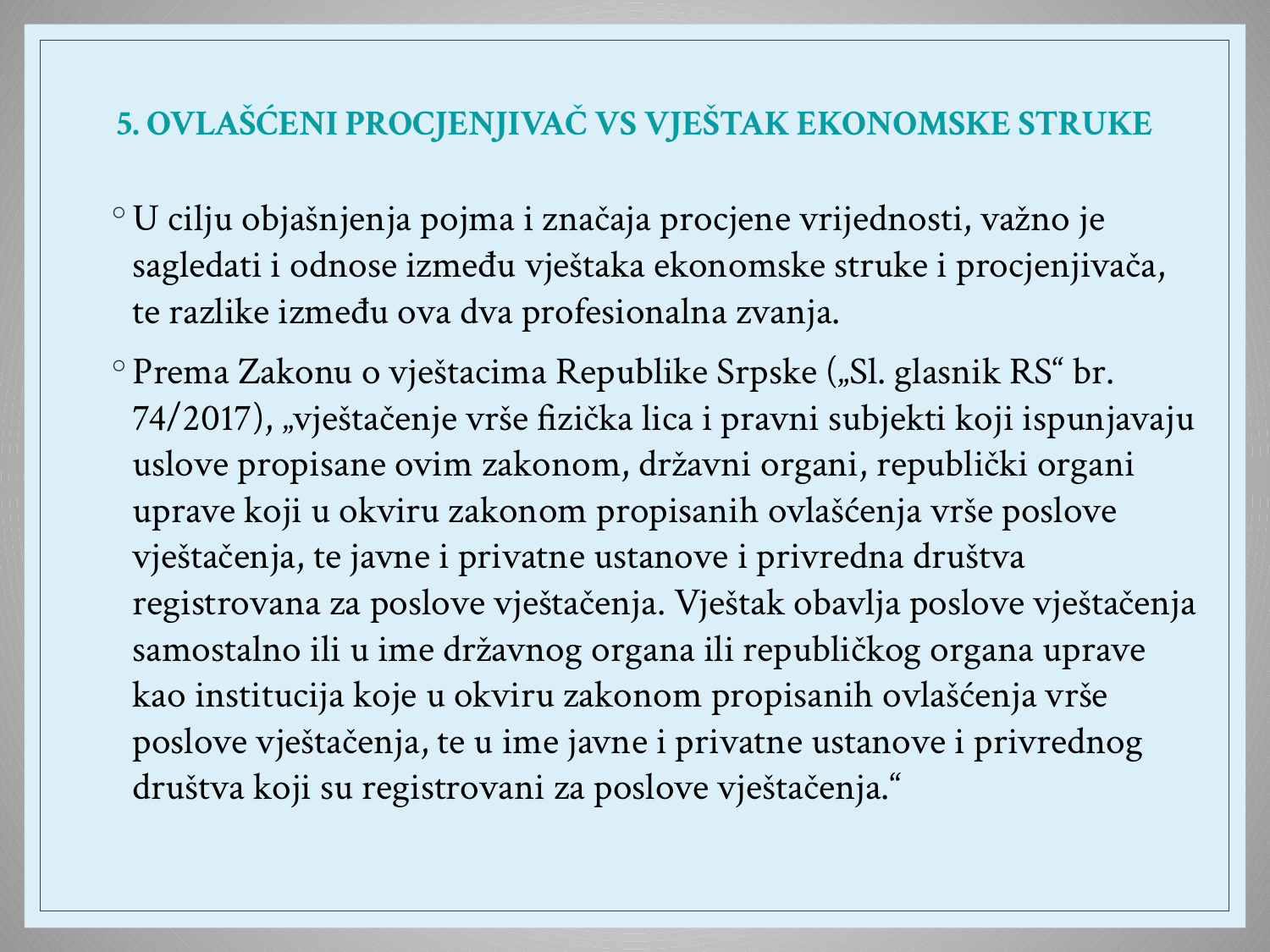

# 5. OVLAŠĆENI PROCJENJIVAČ VS VJEŠTAK EKONOMSKE STRUKE
U cilju objašnjenja pojma i značaja procjene vrijednosti, važno je sagledati i odnose između vještaka ekonomske struke i procjenjivača, te razlike između ova dva profesionalna zvanja.
Prema Zakonu o vještacima Republike Srpske („Sl. glasnik RS“ br. 74/2017), „vještačenje vrše fizička lica i pravni subjekti koji ispunjavaju uslove propisane ovim zakonom, državni organi, republički organi uprave koji u okviru zakonom propisanih ovlašćenja vrše poslove vještačenja, te javne i privatne ustanove i privredna društva registrovana za poslove vještačenja. Vještak obavlja poslove vještačenja samostalno ili u ime državnog organa ili republičkog organa uprave kao institucija koje u okviru zakonom propisanih ovlašćenja vrše poslove vještačenja, te u ime javne i privatne ustanove i privrednog društva koji su registrovani za poslove vještačenja.“